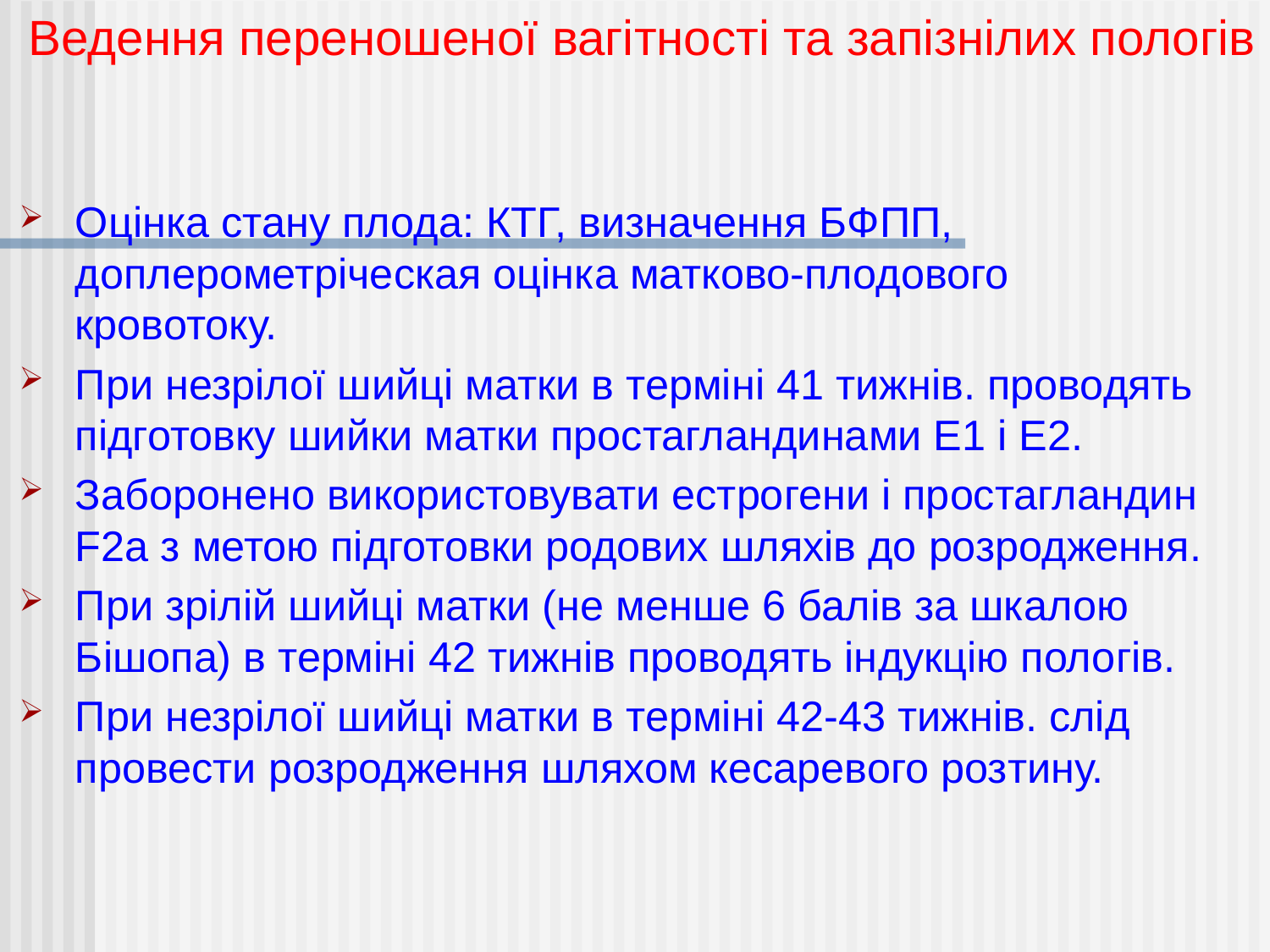

Ведення переношеної вагітності та запізнілих пологів
Оцінка стану плода: КТГ, визначення БФПП, доплерометріческая оцінка матково-плодового кровотоку.
При незрілої шийці матки в терміні 41 тижнів. проводять підготовку шийки матки простагландинами Е1 і Е2.
Заборонено використовувати естрогени і простагландин F2a з метою підготовки родових шляхів до розродження.
При зрілій шийці матки (не менше 6 балів за шкалою Бішопа) в терміні 42 тижнів проводять індукцію пологів.
При незрілої шийці матки в терміні 42-43 тижнів. слід провести розродження шляхом кесаревого розтину.